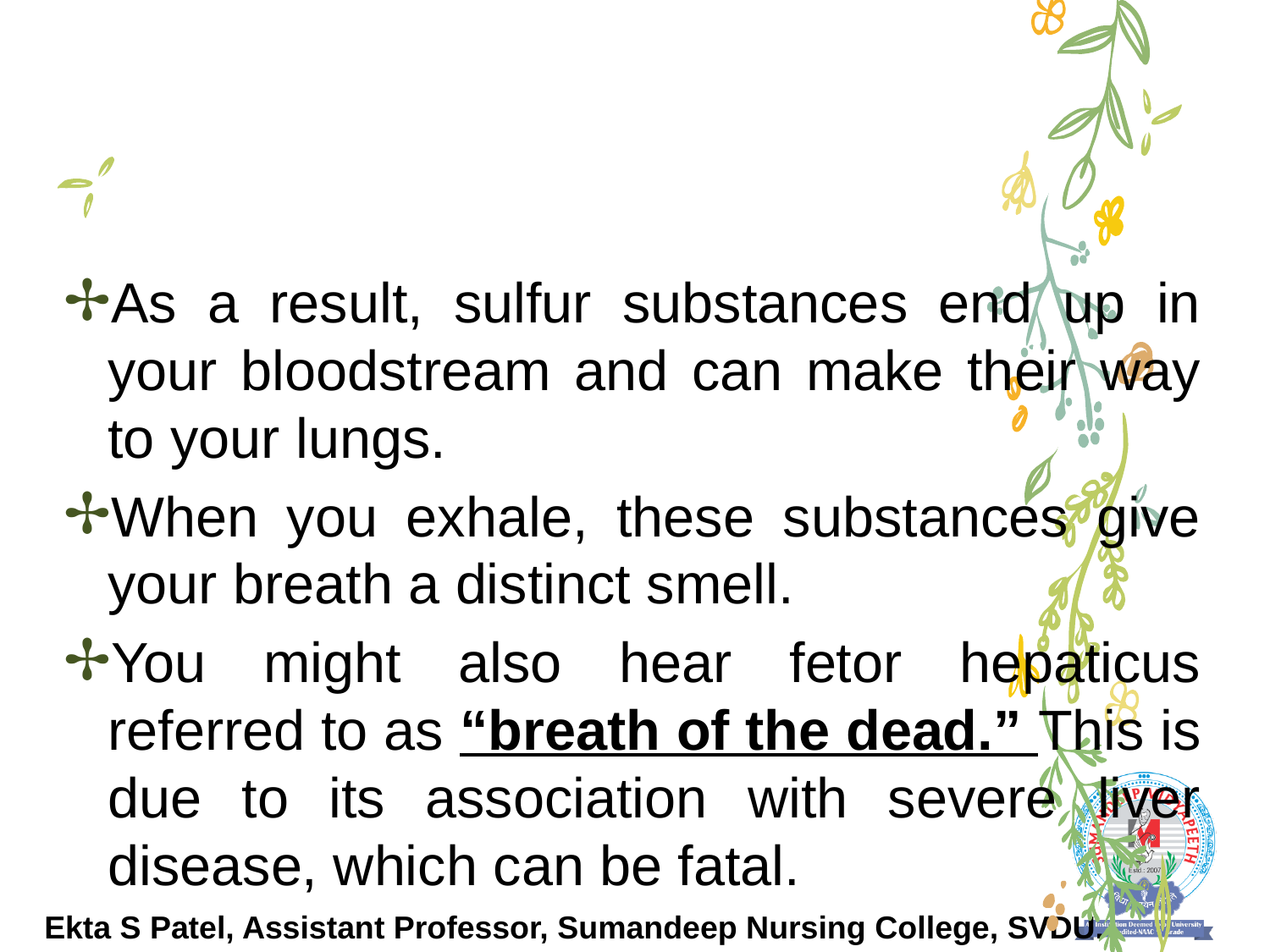

#
As a result, sulfur substances end up in your bloodstream and can make their way to your lungs.
When you exhale, these substances give your breath a distinct smell.
You might also hear fetor hepaticus referred to as “breath of the dead.” This is due to its association with severe liver disease, which can be fatal.